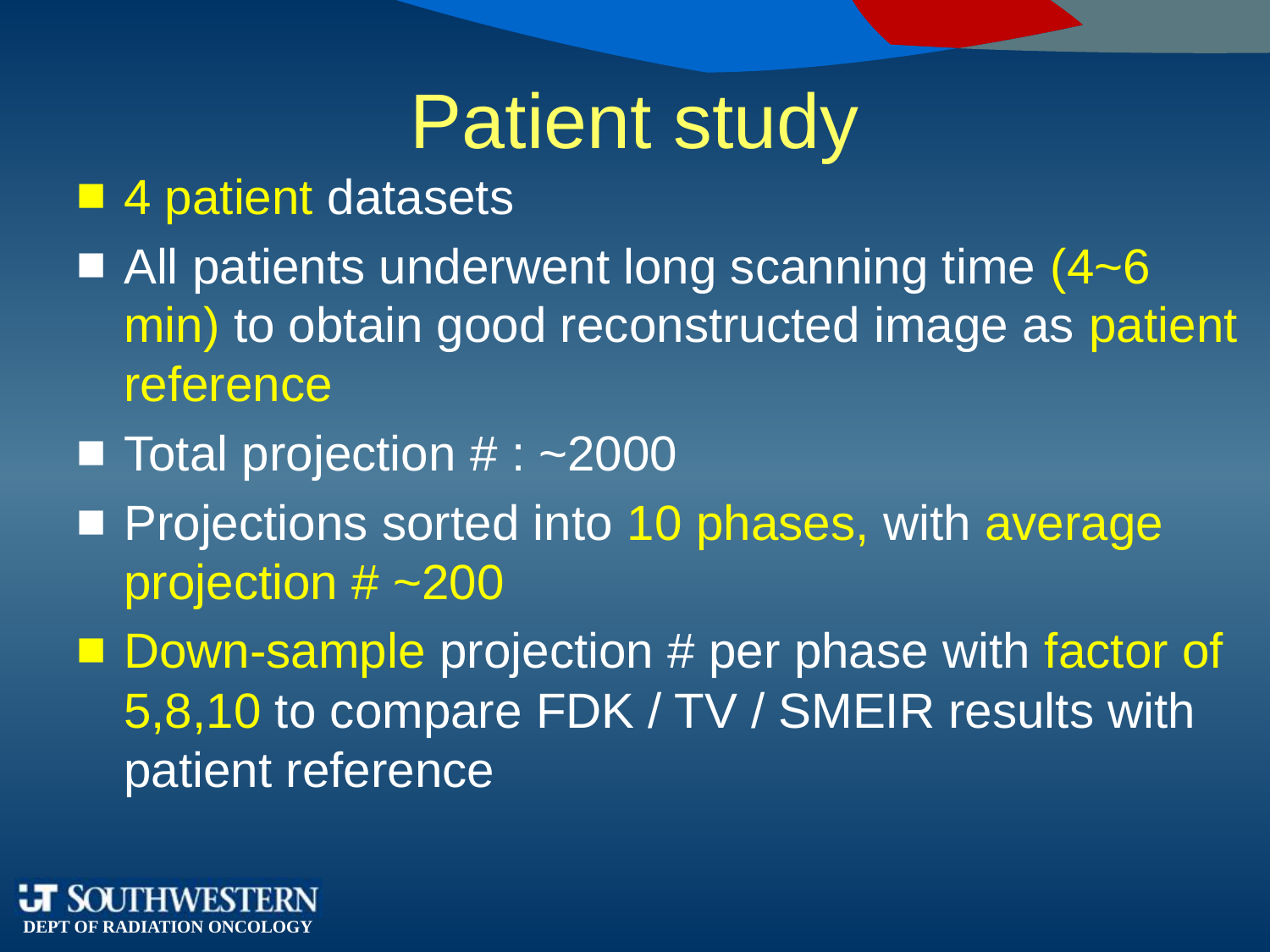

# Patient study
4 patient datasets
All patients underwent long scanning time (4~6 min) to obtain good reconstructed image as patient reference
Total projection # : ~2000
Projections sorted into 10 phases, with average projection # ~200
Down-sample projection # per phase with factor of 5,8,10 to compare FDK / TV / SMEIR results with patient reference